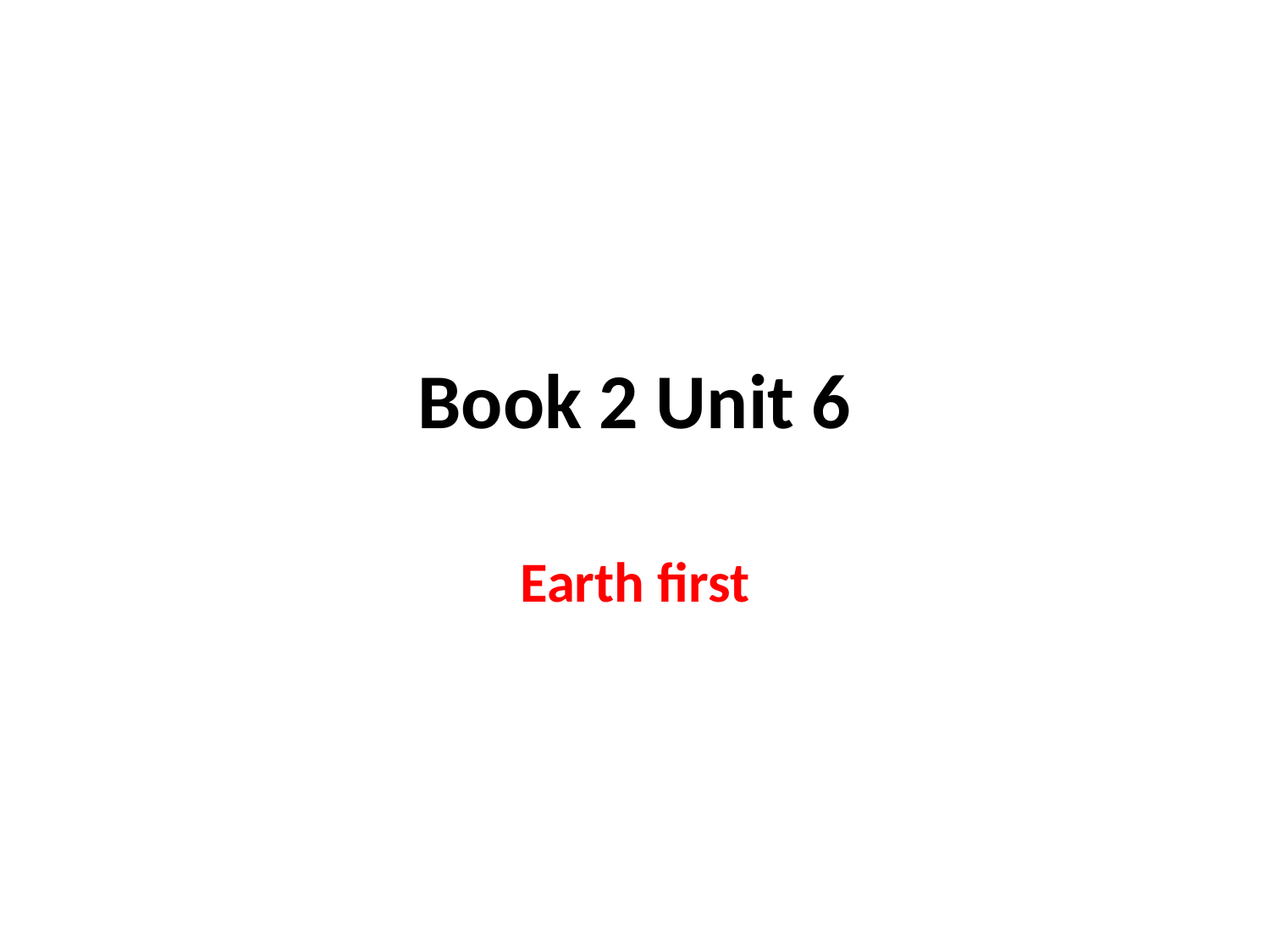

# Book 2 Unit 6
Earth first